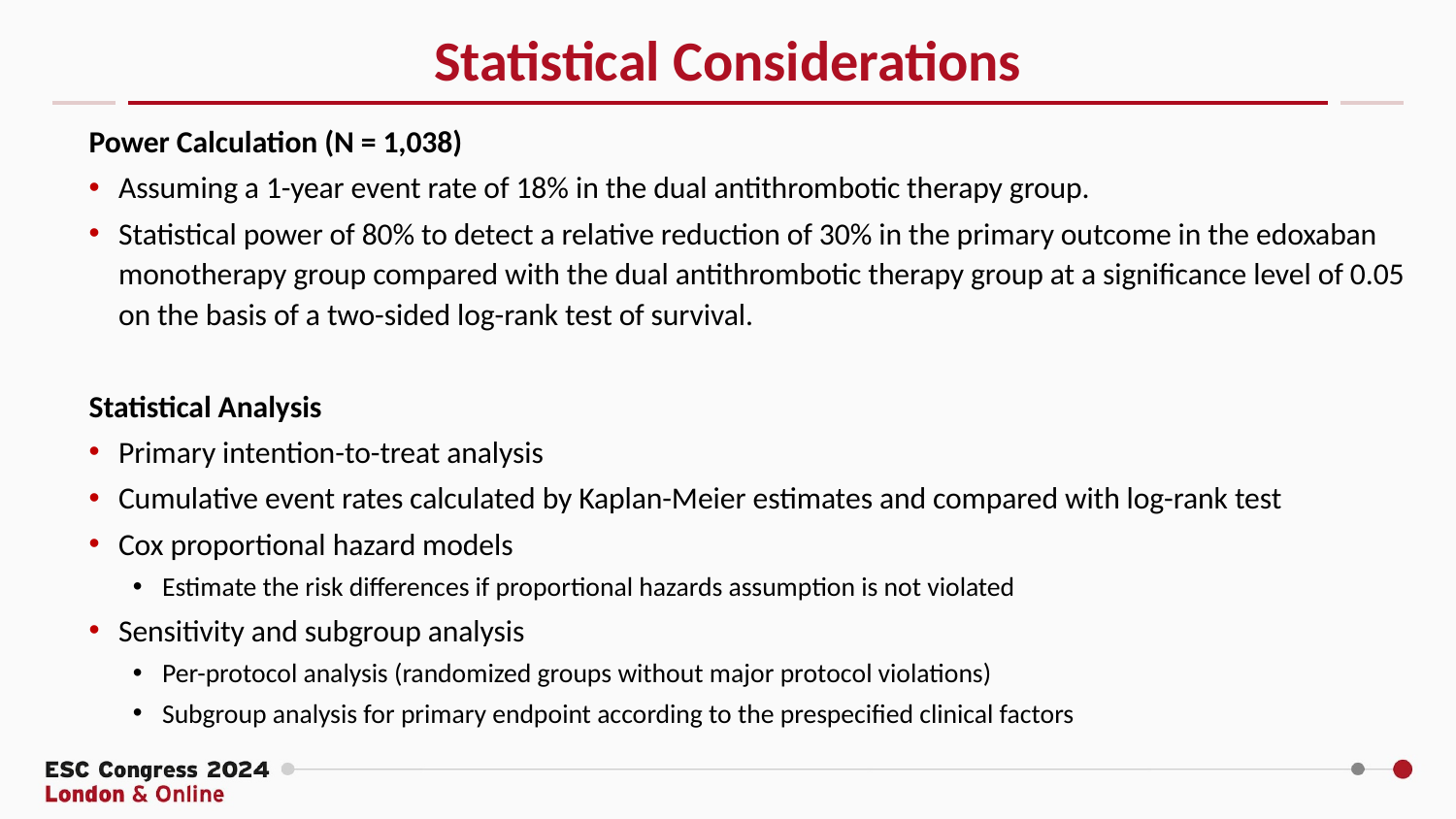

Statistical Considerations
Power Calculation (N = 1,038)
Assuming a 1-year event rate of 18% in the dual antithrombotic therapy group.
Statistical power of 80% to detect a relative reduction of 30% in the primary outcome in the edoxaban monotherapy group compared with the dual antithrombotic therapy group at a significance level of 0.05 on the basis of a two-sided log-rank test of survival.

Statistical Analysis
Primary intention-to-treat analysis
Cumulative event rates calculated by Kaplan-Meier estimates and compared with log-rank test
Cox proportional hazard models
Estimate the risk differences if proportional hazards assumption is not violated
Sensitivity and subgroup analysis
Per-protocol analysis (randomized groups without major protocol violations)
Subgroup analysis for primary endpoint according to the prespecified clinical factors